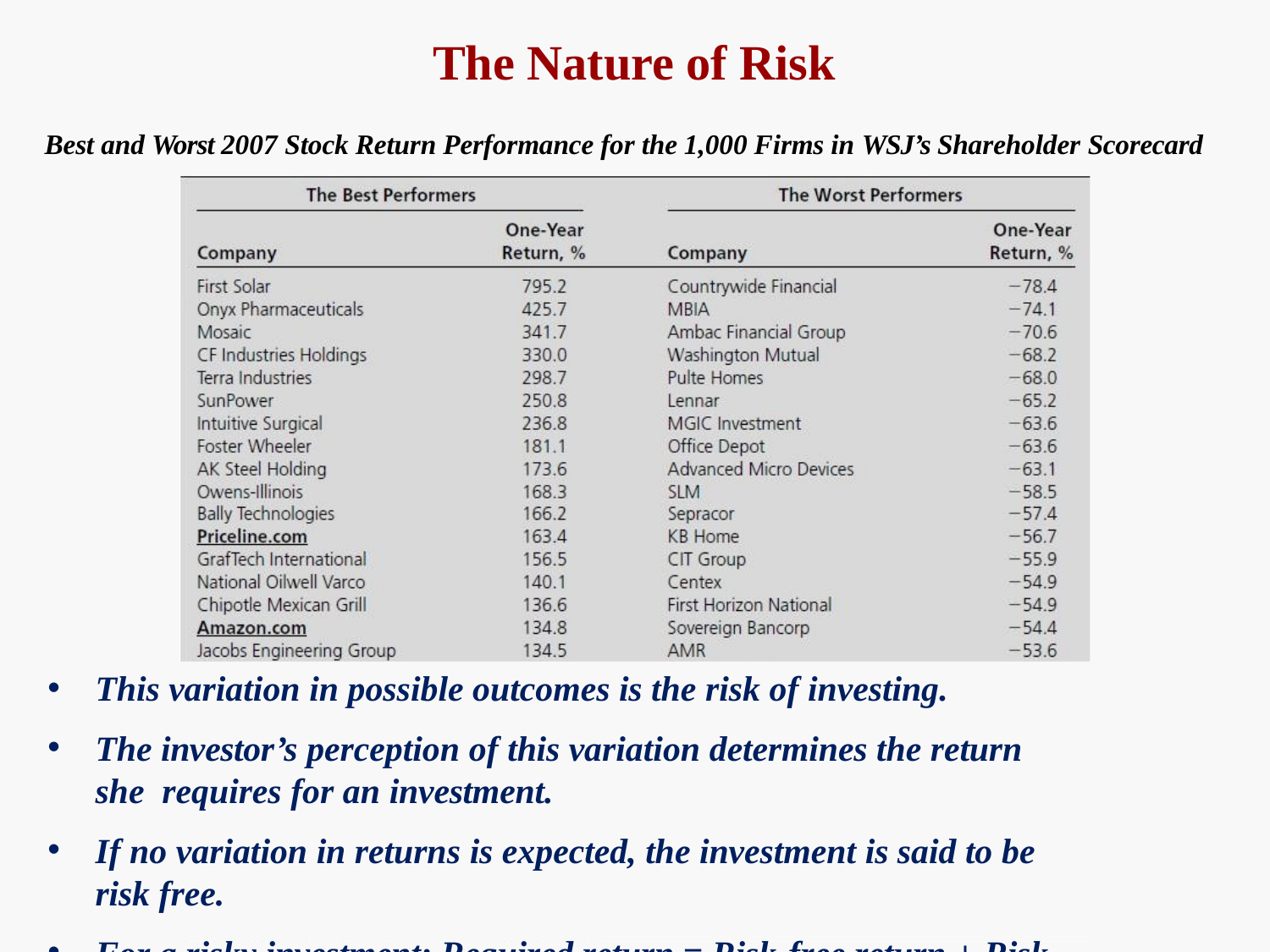

# The Nature of Risk
Best and Worst 2007 Stock Return Performance for the 1,000 Firms in WSJ’s Shareholder Scorecard

This variation in possible outcomes is the risk of investing.
The investor’s perception of this variation determines the return she  requires for an investment.
If no variation in returns is expected, the investment is said to be risk free.
For a risky investment: Required return = Risk-free return + Risk premium